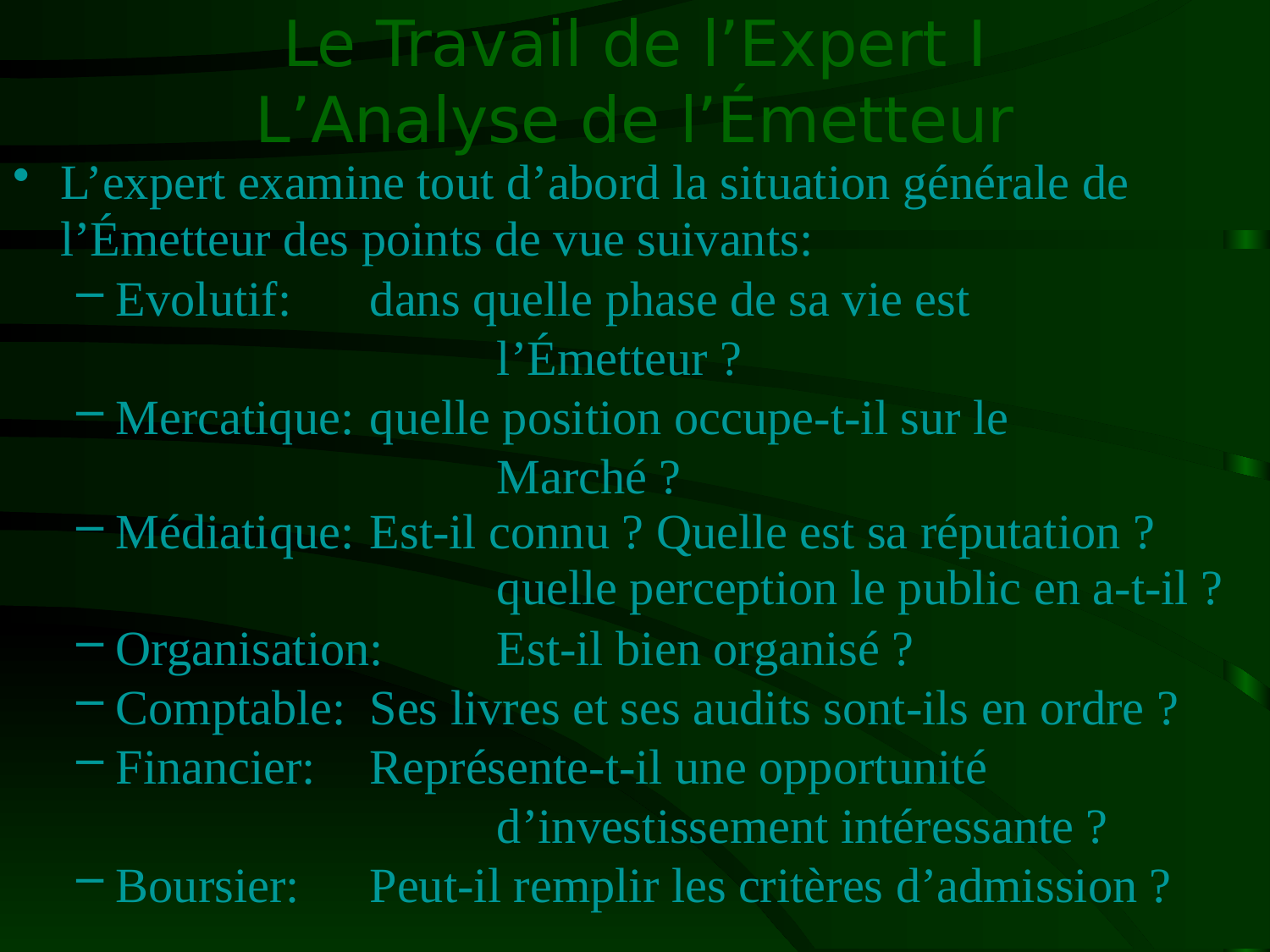

# Le Travail de l’Expert I L’Analyse de l’Émetteur
L’expert examine tout d’abord la situation générale de l’Émetteur des points de vue suivants:
Evolutif: 	dans quelle phase de sa vie est
			l’Émetteur ?
Mercatique:	quelle position occupe-t-il sur le
			Marché ?
Médiatique:	Est-il connu ? Quelle est sa réputation ?
			quelle perception le public en a-t-il ?
Organisation:	Est-il bien organisé ?
Comptable:	Ses livres et ses audits sont-ils en ordre ?
Financier:	Représente-t-il une opportunité
			d’investissement intéressante ?
Boursier:	Peut-il remplir les critères d’admission ?